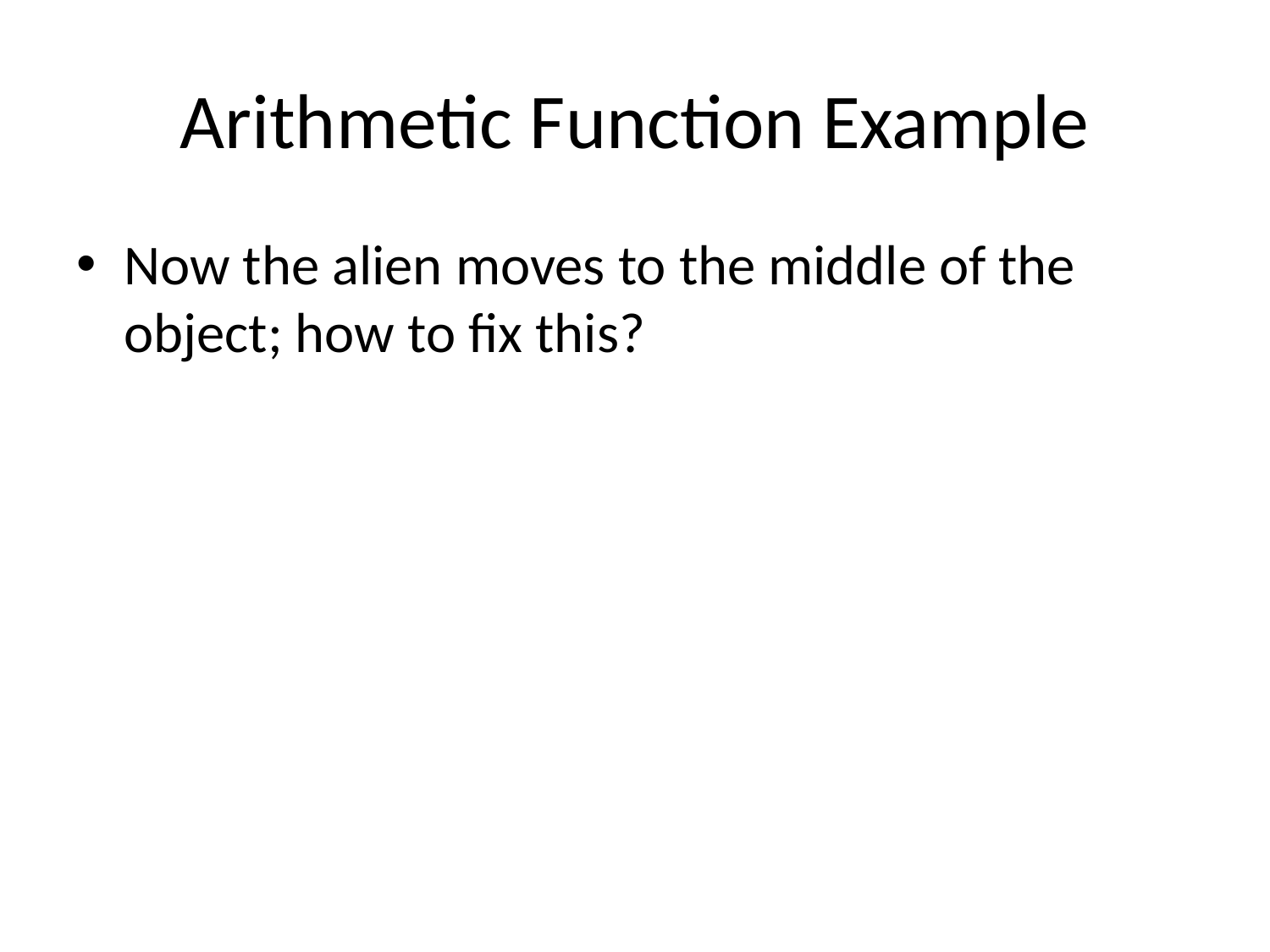

# Arithmetic Function Example
Now the alien moves to the middle of the object; how to fix this?